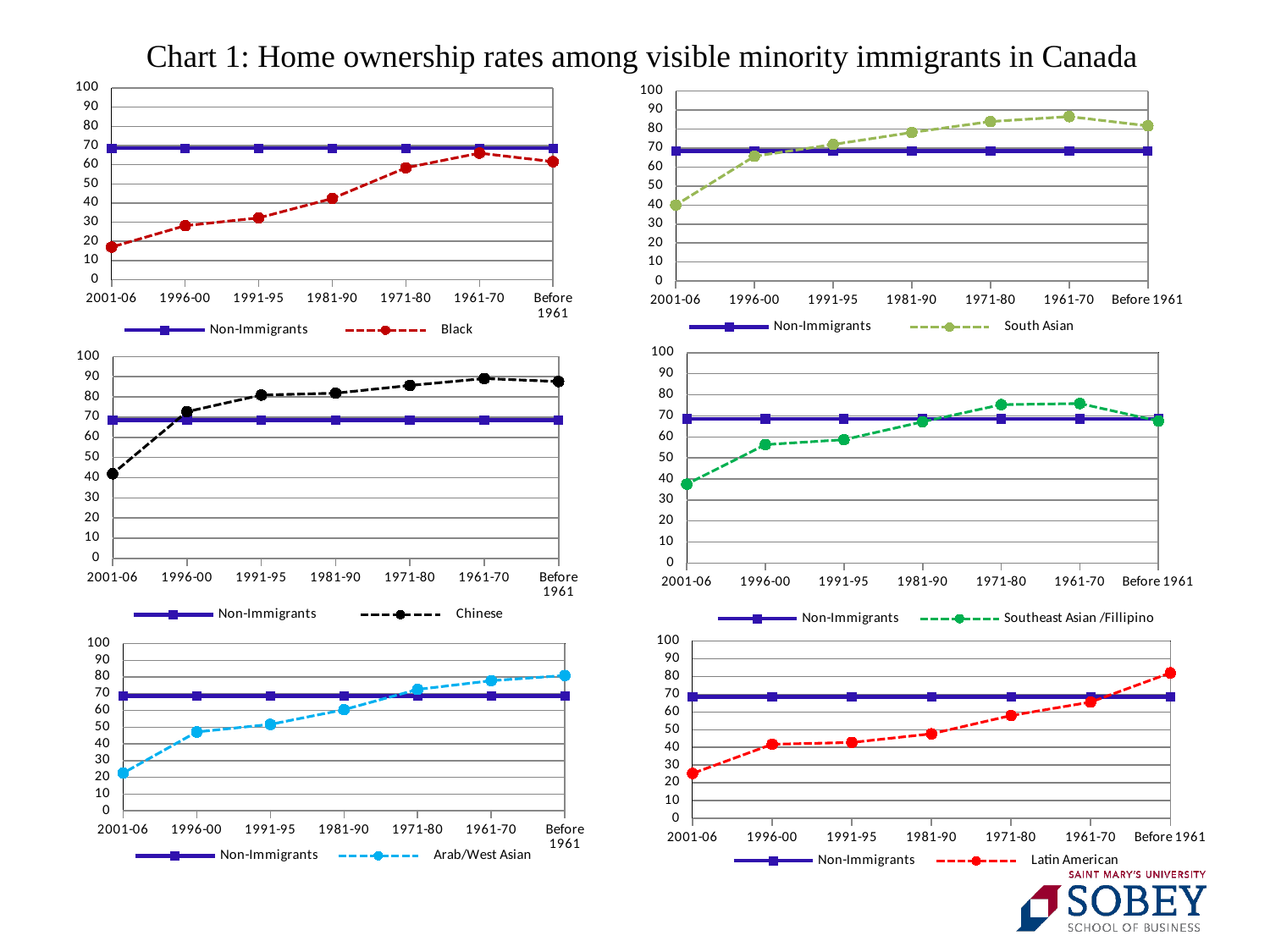

# Chart 1: Home ownership rates among visible minority immigrants in Canada
|  |  |
| --- | --- |
|  |  |
|  |  |

### Chart

| Category | Non-Immigrants |     Black |
|---|---|---|
| Before 1961 | 68.54 | 61.6 |
| 1961-70 | 68.54 | 66.0436838549876 |
| 1971-80 | 68.54 | 58.38553243079409 |
| 1981-90 | 68.54 | 42.38418079096045 |
| 1991-95 | 68.54 | 32.24547158026233 |
| 1996-00 | 68.54 | 28.175182481751825 |
| 2001-06 | 68.54 | 17.03958691910499 |

### Chart

| Category | Non-Immigrants |     South Asian  |
|---|---|---|
| Before 1961 | 68.54 | 81.71428571428572 |
| 1961-70 | 68.54 | 86.57199800697558 |
| 1971-80 | 68.54 | 83.96150761828387 |
| 1981-90 | 68.54 | 78.23748807355365 |
| 1991-95 | 68.54 | 71.89548879538116 |
| 1996-00 | 68.54 | 65.69925471284525 |
| 2001-06 | 68.54 | 40.019508734592534 |

### Chart

| Category | Non-Immigrants |     Chinese  |
|---|---|---|
| Before 1961 | 68.54 | 87.62454116413214 |
| 1961-70 | 68.54 | 89.10585817060637 |
| 1971-80 | 68.54 | 85.68293094715516 |
| 1981-90 | 68.54 | 81.85561350535274 |
| 1991-95 | 68.54 | 80.9243279123797 |
| 1996-00 | 68.54 | 72.69773407439077 |
| 2001-06 | 68.54 | 41.94617784711389 |

### Chart

| Category | Non-Immigrants | Southeast Asian /Fillipino |
|---|---|---|
| Before 1961 | 68.54 | 67.53246753246754 |
| 1961-70 | 68.54 | 75.85253456221199 |
| 1971-80 | 68.54 | 75.32720690615427 |
| 1981-90 | 68.54 | 67.16969510317216 |
| 1991-95 | 68.54 | 58.67794004611837 |
| 1996-00 | 68.54 | 56.33156114064766 |
| 2001-06 | 68.54 | 37.51883475640382 |

### Chart

| Category | Non-Immigrants |     Arab/West Asian  |
|---|---|---|
| Before 1961 | 68.54 | 80.89887640449437 |
| 1961-70 | 68.54 | 77.80458383594693 |
| 1971-80 | 68.54 | 72.5752508361204 |
| 1981-90 | 68.54 | 60.470856274919306 |
| 1991-95 | 68.54 | 51.68236877523553 |
| 1996-00 | 68.54 | 47.15234453612397 |
| 2001-06 | 68.54 | 22.501632919660352 |

### Chart

| Category | Non-Immigrants |     Latin American  |
|---|---|---|
| Before 1961 | 68.54 | 82.05128205128204 |
| 1961-70 | 68.54 | 65.57377049180327 |
| 1971-80 | 68.54 | 57.99853907962016 |
| 1981-90 | 68.54 | 47.669145655722836 |
| 1991-95 | 68.54 | 42.80690537084399 |
| 1996-00 | 68.54 | 41.790225151015925 |
| 2001-06 | 68.54 | 25.284943011397722 |